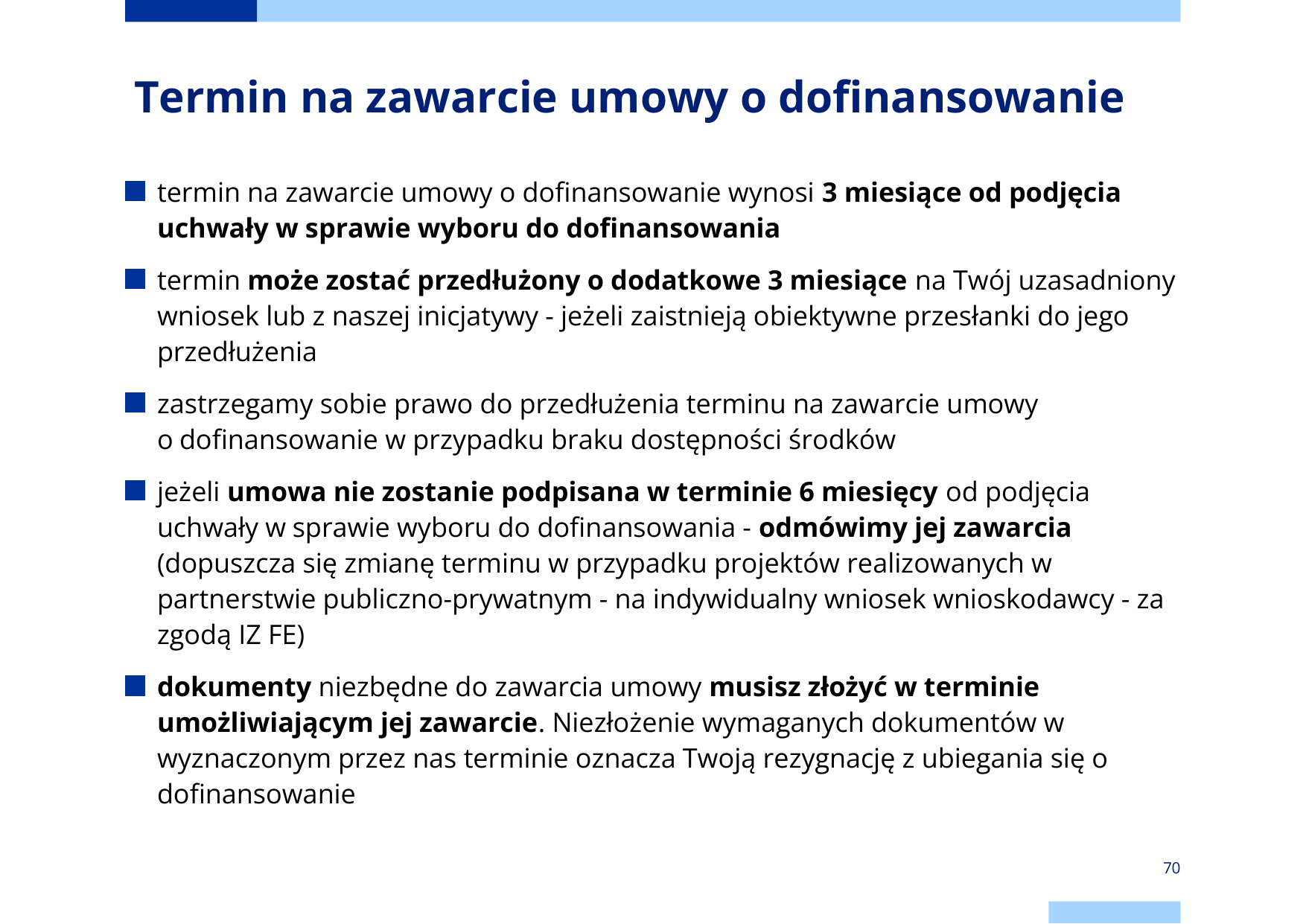

# Termin na zawarcie umowy o dofinansowanie
termin na zawarcie umowy o dofinansowanie wynosi 3 miesiące od podjęcia uchwały w sprawie wyboru do dofinansowania
termin może zostać przedłużony o dodatkowe 3 miesiące na Twój uzasadniony wniosek lub z naszej inicjatywy - jeżeli zaistnieją obiektywne przesłanki do jego przedłużenia
zastrzegamy sobie prawo do przedłużenia terminu na zawarcie umowy o dofinansowanie w przypadku braku dostępności środków
jeżeli umowa nie zostanie podpisana w terminie 6 miesięcy od podjęcia uchwały w sprawie wyboru do dofinansowania - odmówimy jej zawarcia (dopuszcza się zmianę terminu w przypadku projektów realizowanych w partnerstwie publiczno-prywatnym - na indywidualny wniosek wnioskodawcy - za zgodą IZ FE)
dokumenty niezbędne do zawarcia umowy musisz złożyć w terminie umożliwiającym jej zawarcie. Niezłożenie wymaganych dokumentów w wyznaczonym przez nas terminie oznacza Twoją rezygnację z ubiegania się o dofinansowanie
70